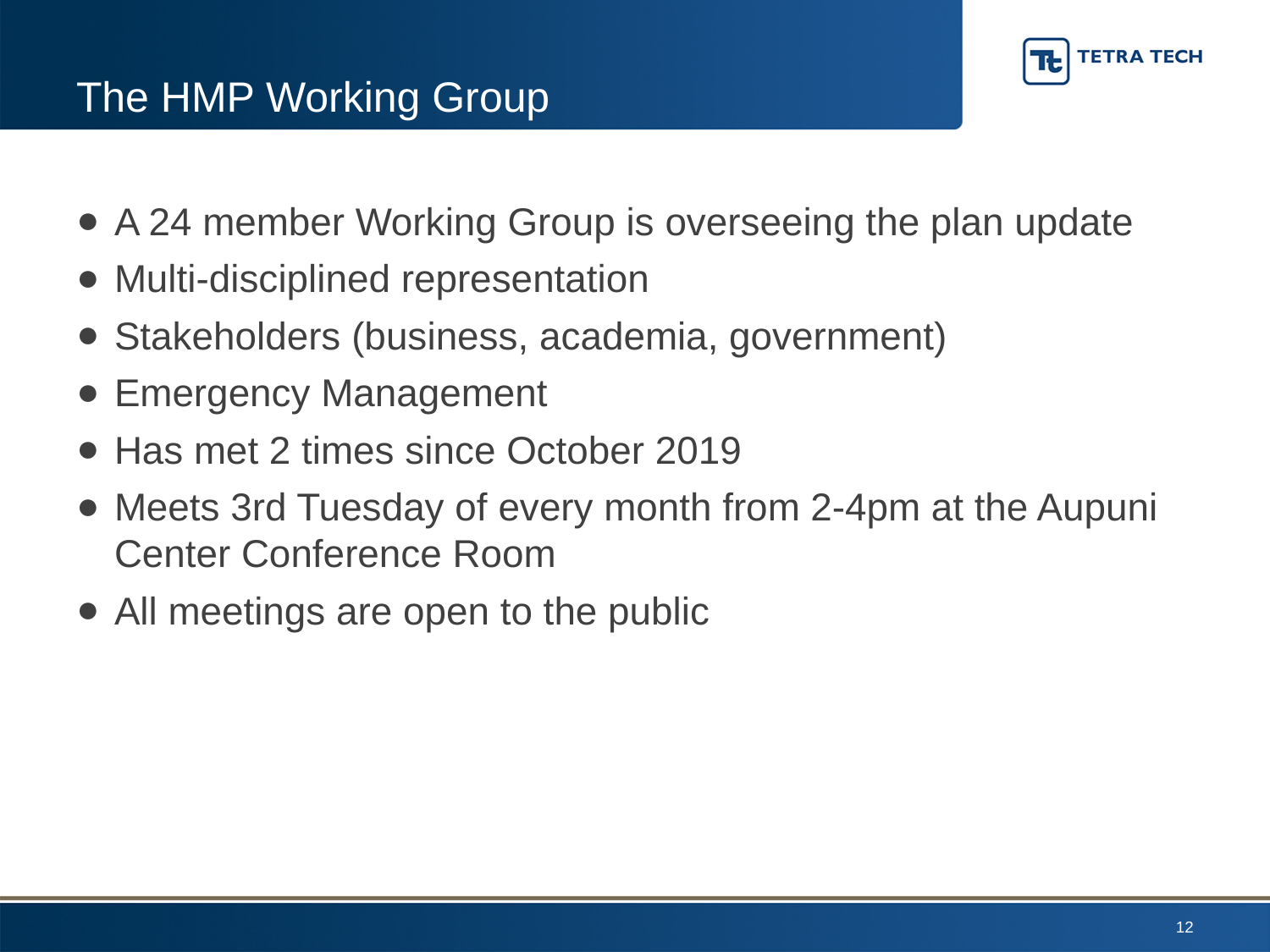

# The HMP Working Group
A 24 member Working Group is overseeing the plan update
Multi-disciplined representation
Stakeholders (business, academia, government)
Emergency Management
Has met 2 times since October 2019
Meets 3rd Tuesday of every month from 2-4pm at the Aupuni Center Conference Room
All meetings are open to the public

12